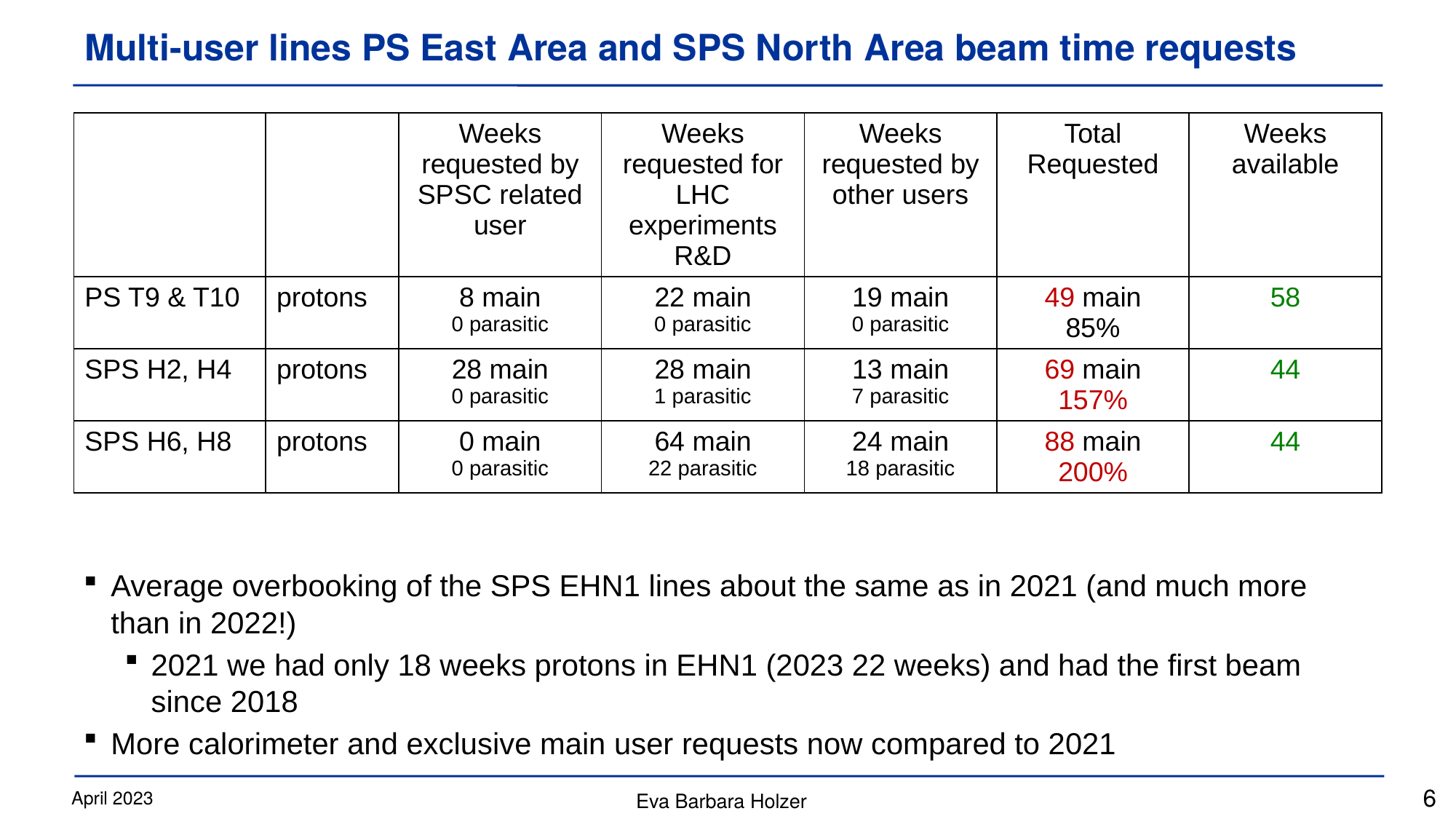

# Multi-user lines PS East Area and SPS North Area beam time requests

Average overbooking of the SPS EHN1 lines about the same as in 2021 (and much more than in 2022!)
2021 we had only 18 weeks protons in EHN1 (2023 22 weeks) and had the first beam since 2018
More calorimeter and exclusive main user requests now compared to 2021

|  |  | Weeks requested by SPSC related user | Weeks requested for LHC experiments R&D | Weeks requested by other users | Total Requested | Weeks available |
| --- | --- | --- | --- | --- | --- | --- |
| PS T9 & T10 | protons | 8 main 0 parasitic | 22 main 0 parasitic | 19 main 0 parasitic | 49 main 85% | 58 |
| SPS H2, H4 | protons | 28 main 0 parasitic | 28 main 1 parasitic | 13 main 7 parasitic | 69 main 157% | 44 |
| SPS H6, H8 | protons | 0 main 0 parasitic | 64 main 22 parasitic | 24 main 18 parasitic | 88 main 200% | 44 |